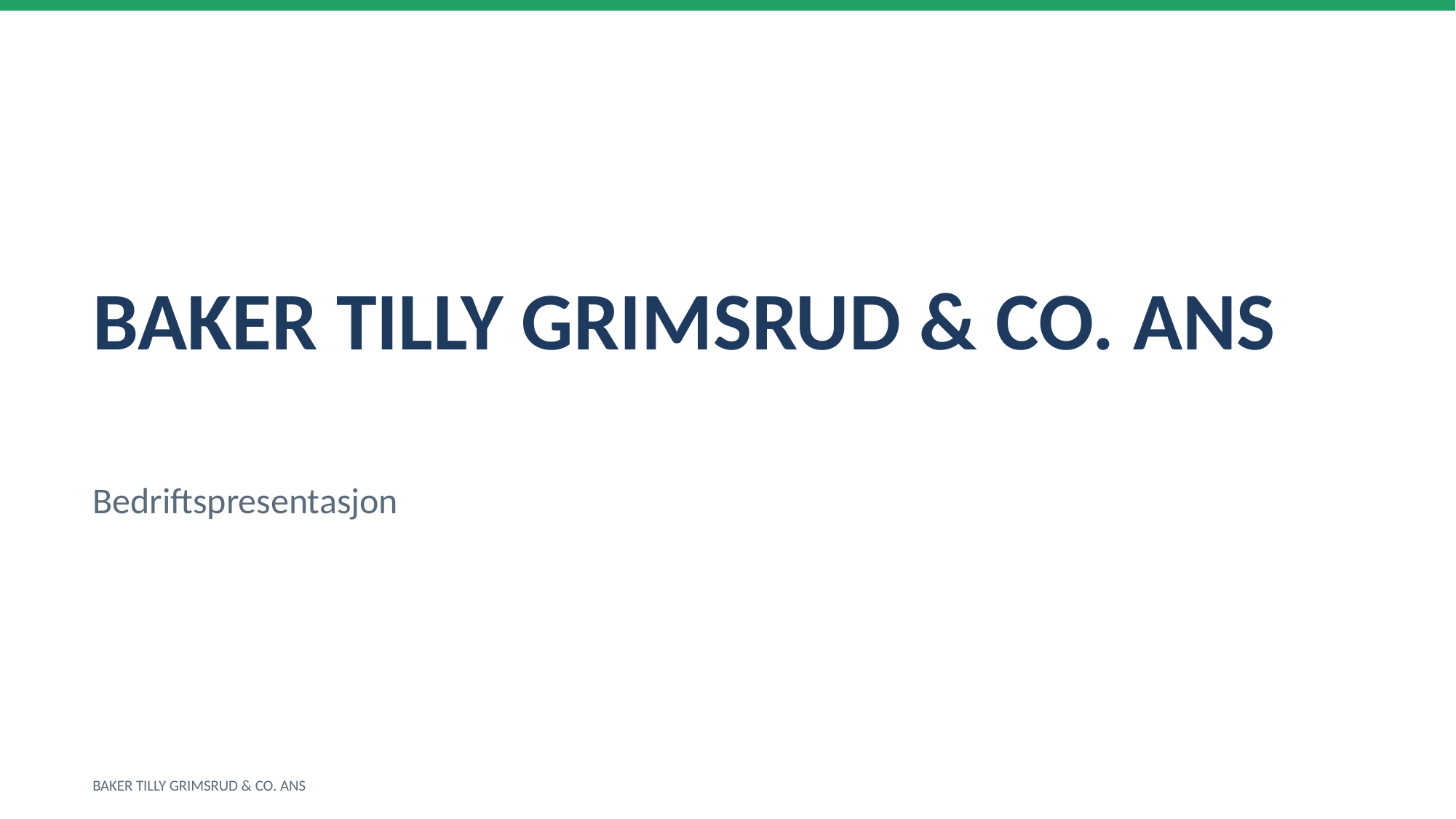

BAKER TILLY GRIMSRUD & CO. ANS
Bedriftspresentasjon
BAKER TILLY GRIMSRUD & CO. ANS